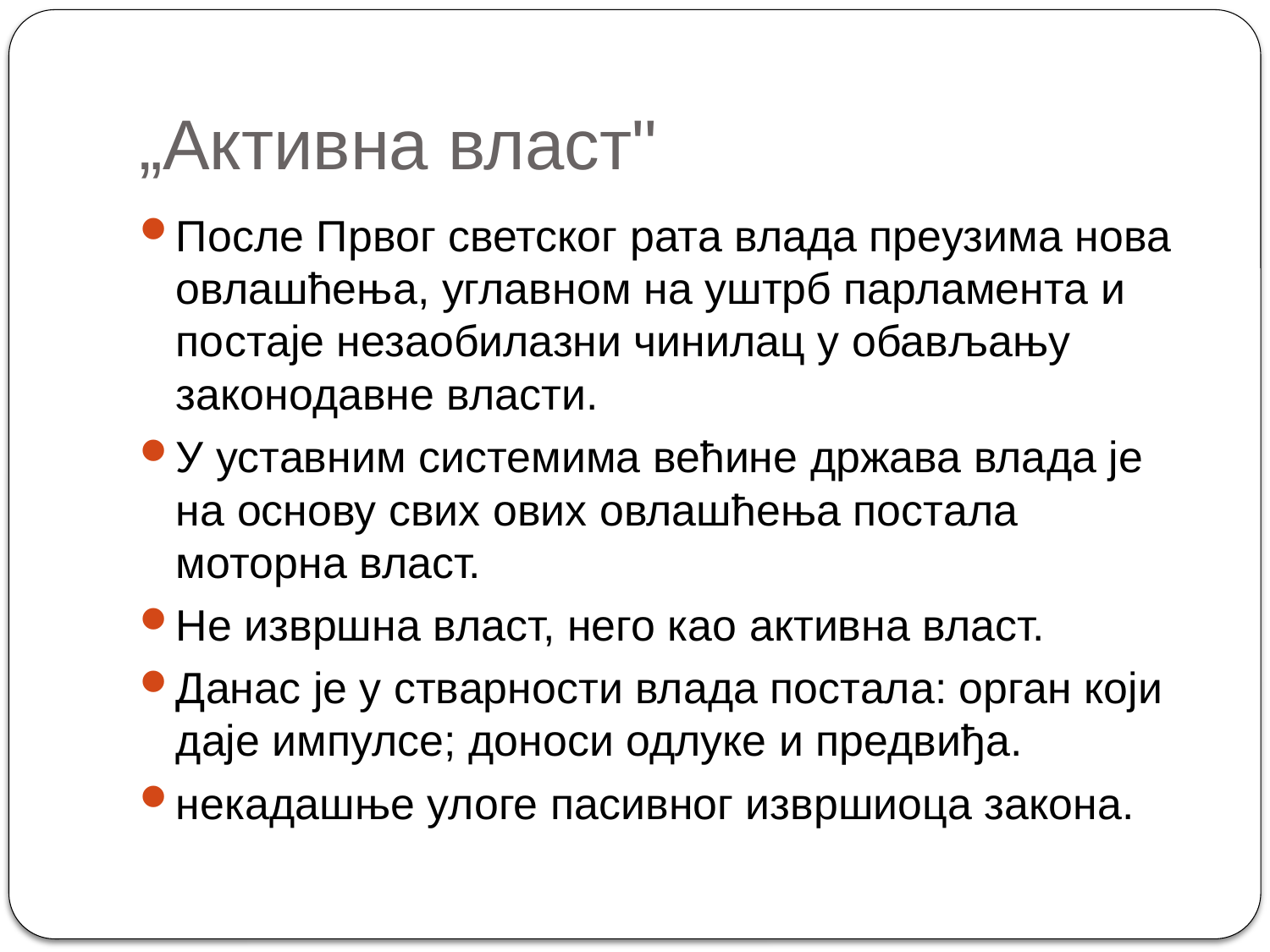

# „Активна власт"
После Првог светског рата влада преузима нова овлашћења, углавном на уштрб парламента и постаје незаобилазни чинилац у обављању законодавне власти.
У уставним системима већине држава влада је на основу свих ових овлашћења постала моторна власт.
Не извршна власт, него као активна власт.
Данас је у стварности влада постала: орган који даје импулсе; доноси одлуке и предвиђа.
некадашње улоге пасивног извршиоца закона.